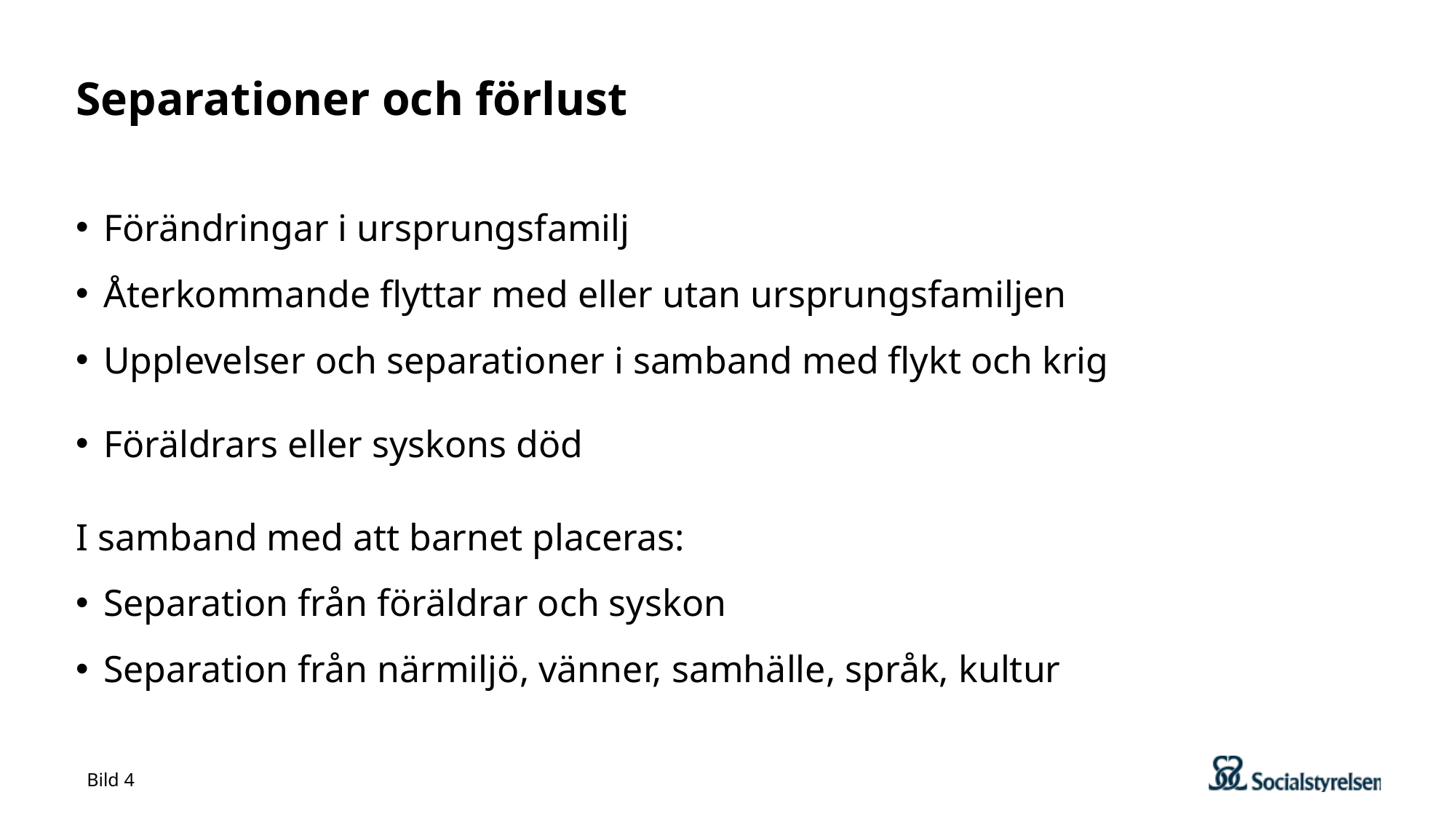

# Separationer och förlust
Förändringar i ursprungsfamilj
Återkommande flyttar med eller utan ursprungsfamiljen
Upplevelser och separationer i samband med flykt och krig
Föräldrars eller syskons död
I samband med att barnet placeras:
Separation från föräldrar och syskon
Separation från närmiljö, vänner, samhälle, språk, kultur

Bild 4